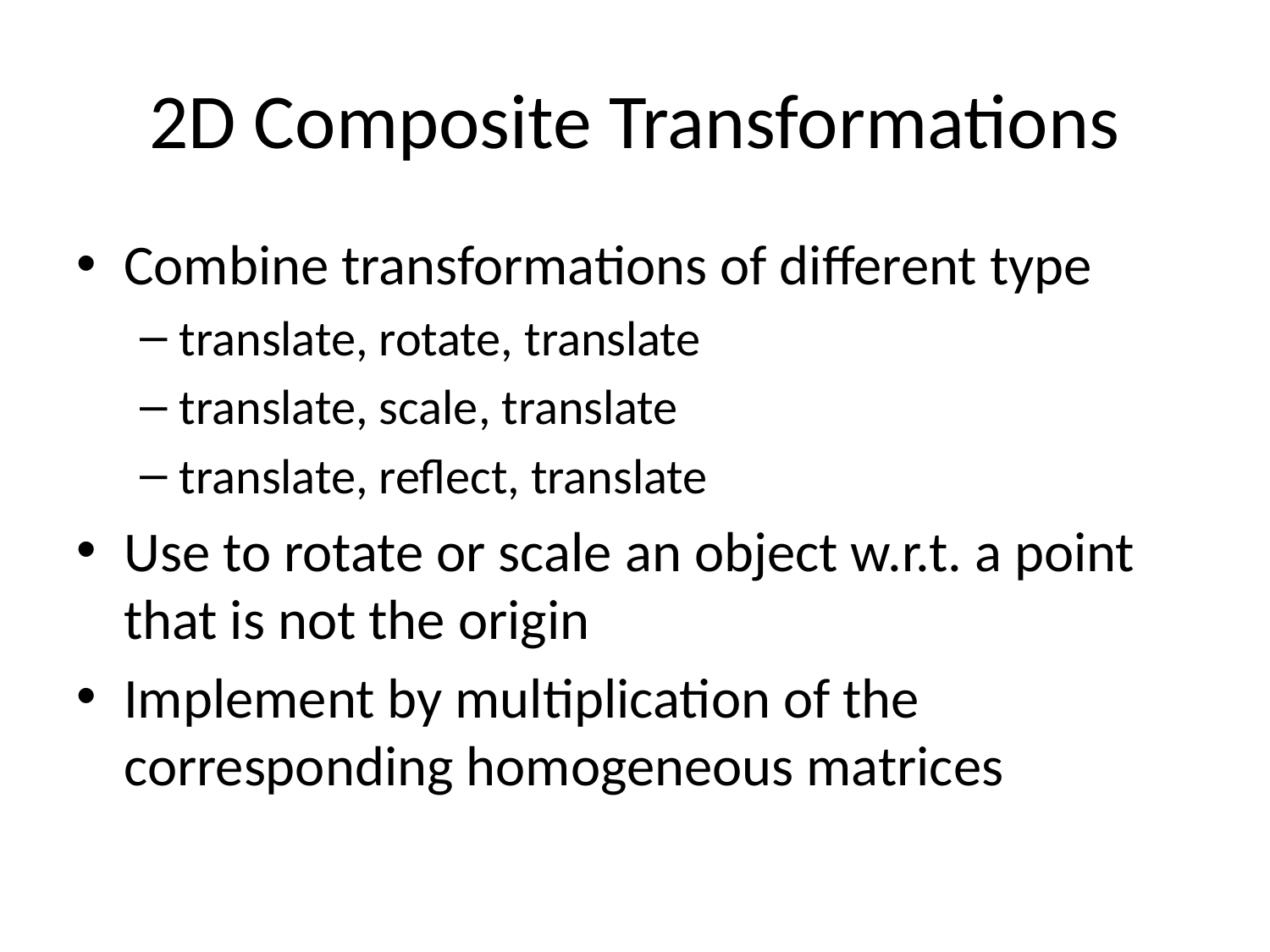

# 2D Composite Transformations
Combine transformations of different type
translate, rotate, translate
translate, scale, translate
translate, reflect, translate
Use to rotate or scale an object w.r.t. a point that is not the origin
Implement by multiplication of the corresponding homogeneous matrices